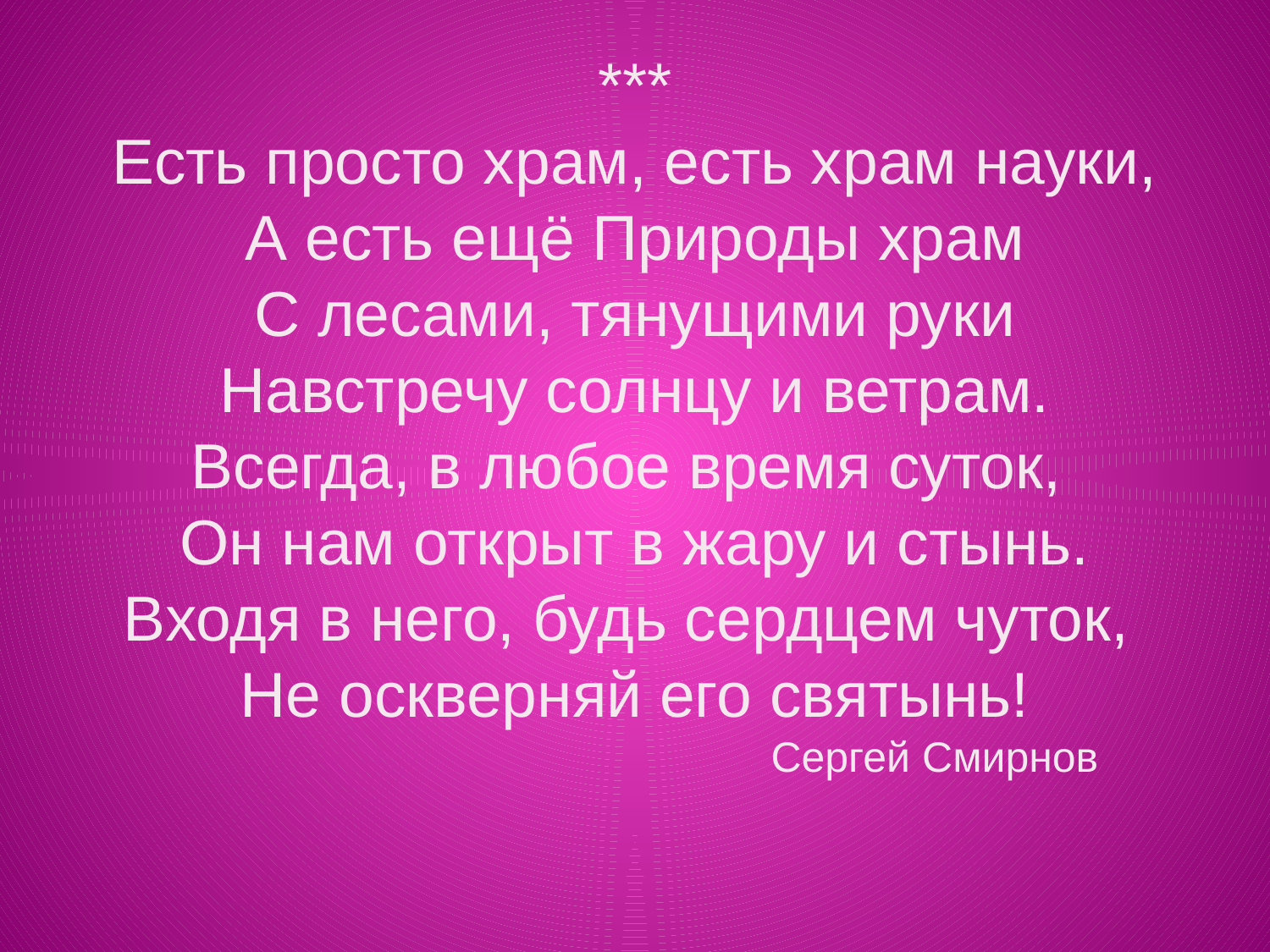

# *** Есть просто храм, есть храм науки, А есть ещё Природы храм С лесами, тянущими руки Навстречу солнцу и ветрам. Всегда, в любое время суток, Он нам открыт в жару и стынь. Входя в него, будь сердцем чуток, Не оскверняй его святынь! Сергей Смирнов